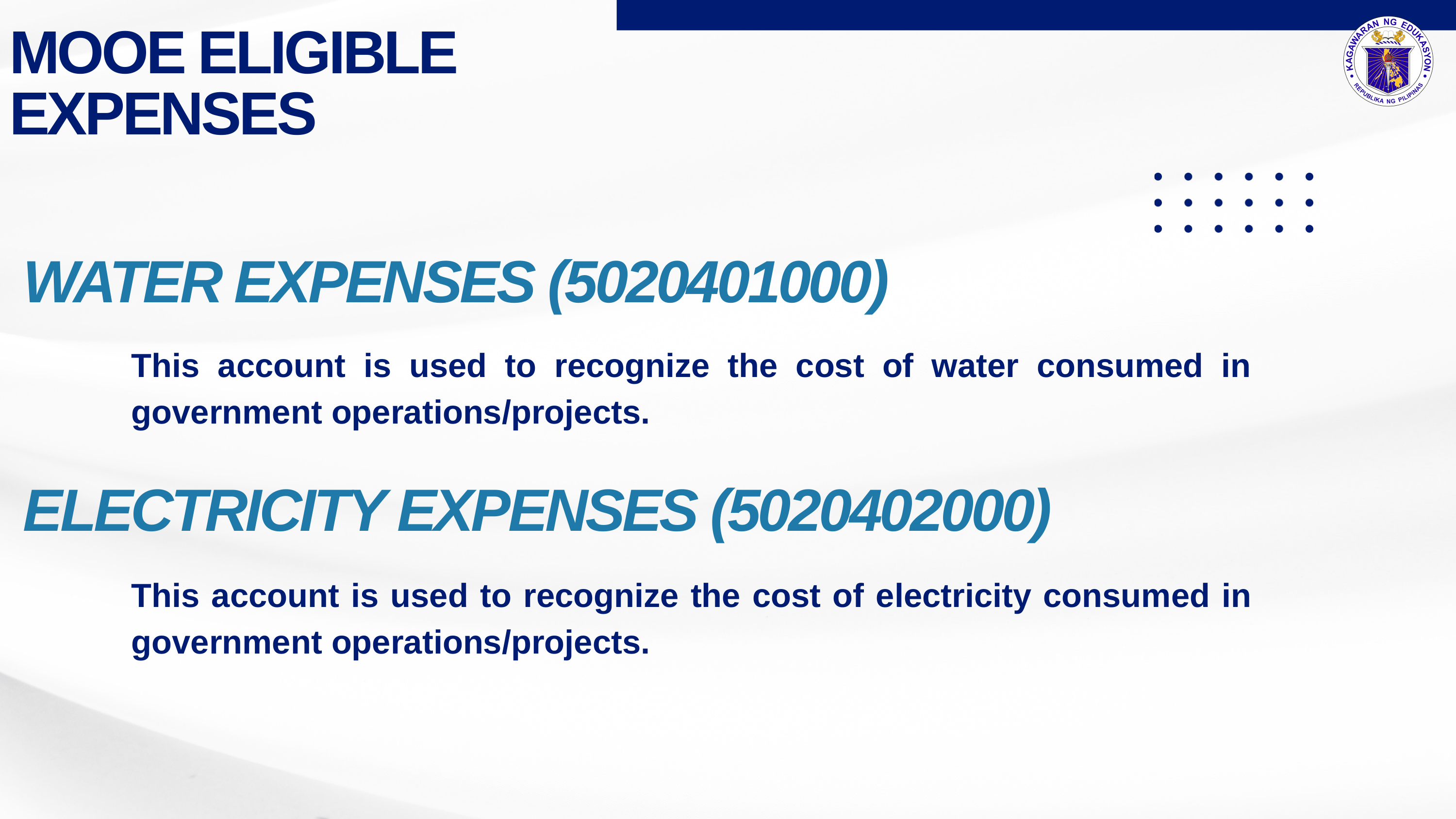

MOOE ELIGIBLE EXPENSES

WATER EXPENSES (5020401000)

This account is used to recognize the cost of water consumed in government operations/projects.

ELECTRICITY EXPENSES (5020402000)

This account is used to recognize the cost of electricity consumed in government operations/projects.